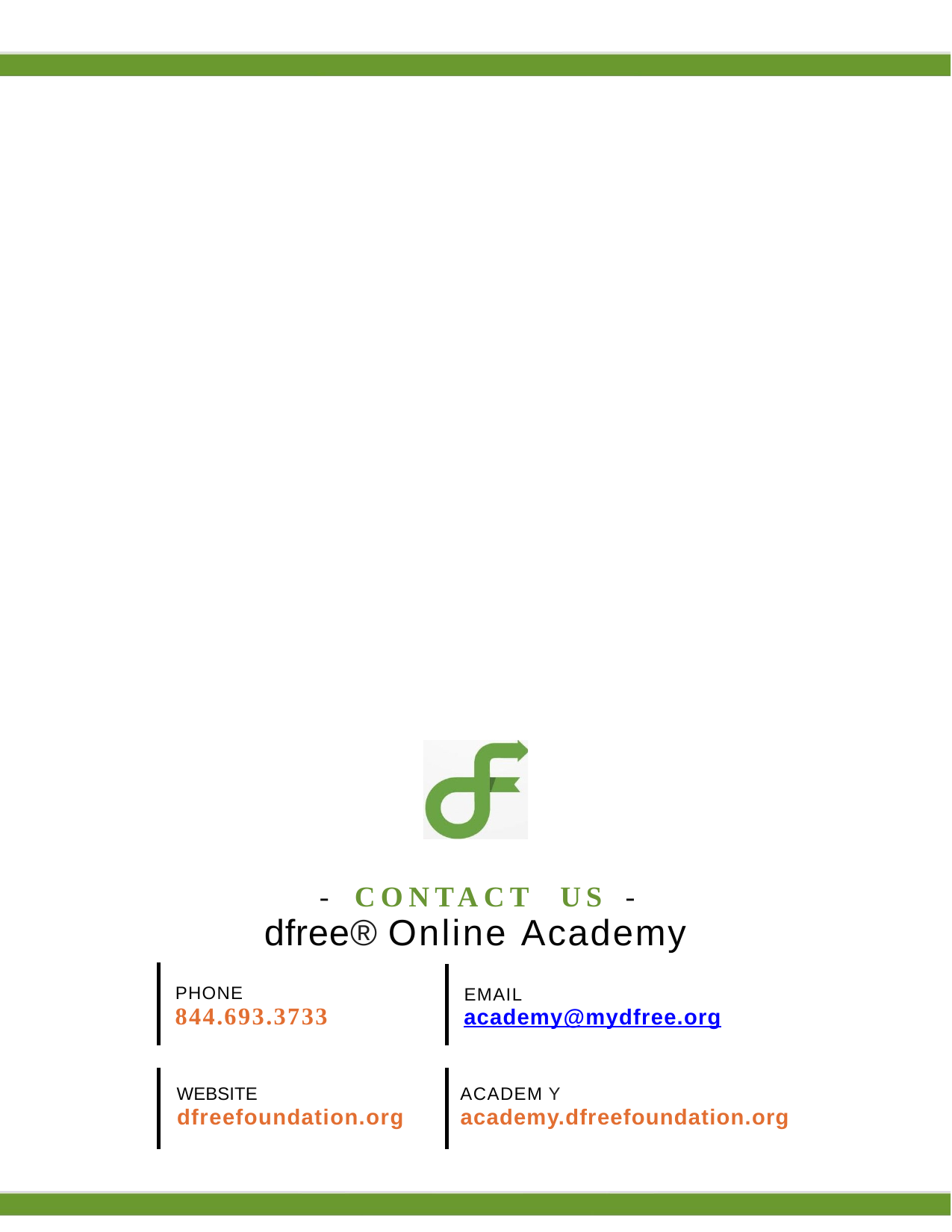

-	CONTACT	US	-
dfree® Online Academy

PHONE
844.693.3733
EMAIL
academy@mydfree.org

WEBSITE
dfreefoundation.org
ACADEM Y
academy.dfreefoundation.org